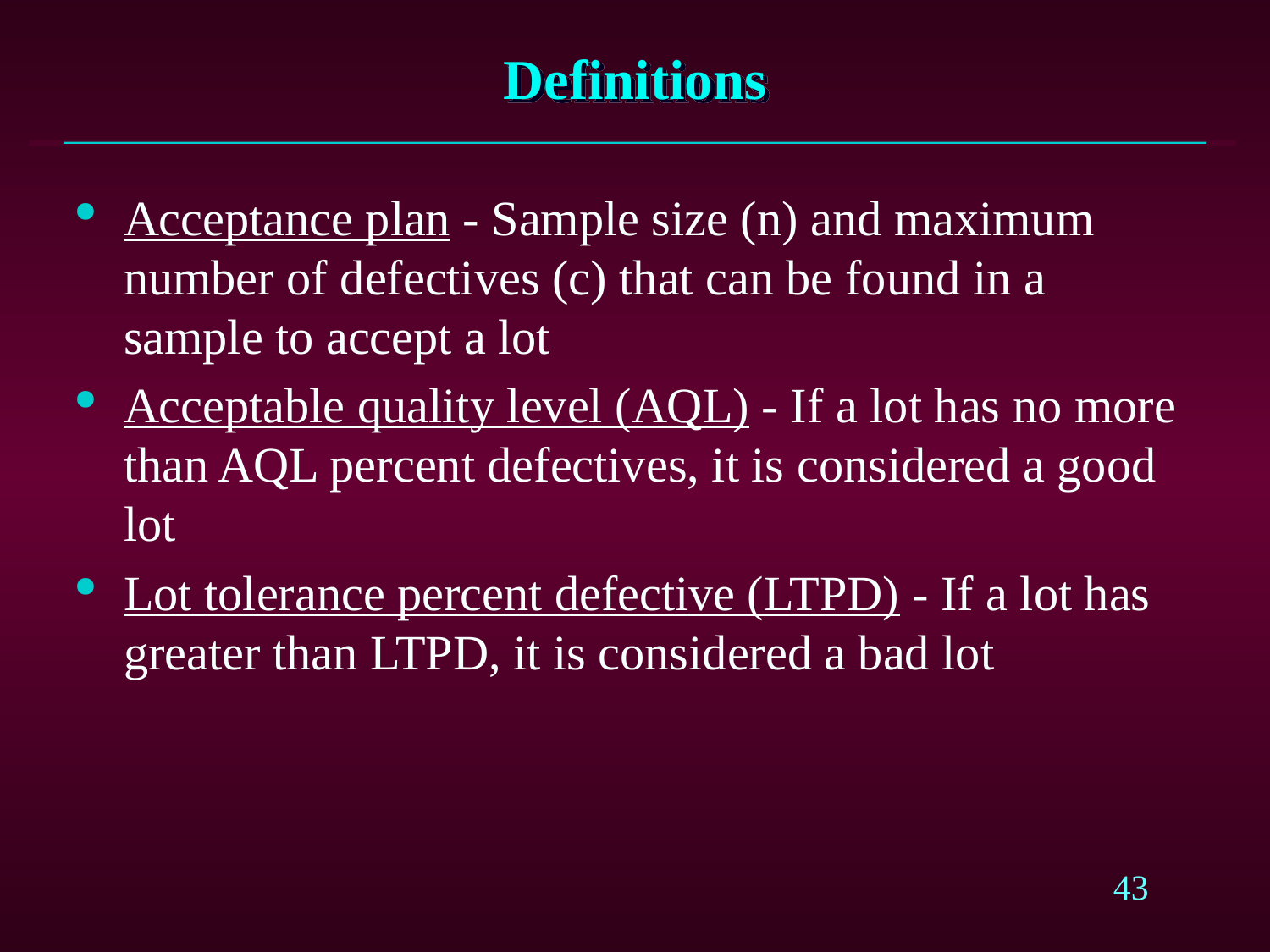

# Definitions
Acceptance plan - Sample size (n) and maximum number of defectives (c) that can be found in a sample to accept a lot
Acceptable quality level (AQL) - If a lot has no more than AQL percent defectives, it is considered a good lot
Lot tolerance percent defective (LTPD) - If a lot has greater than LTPD, it is considered a bad lot